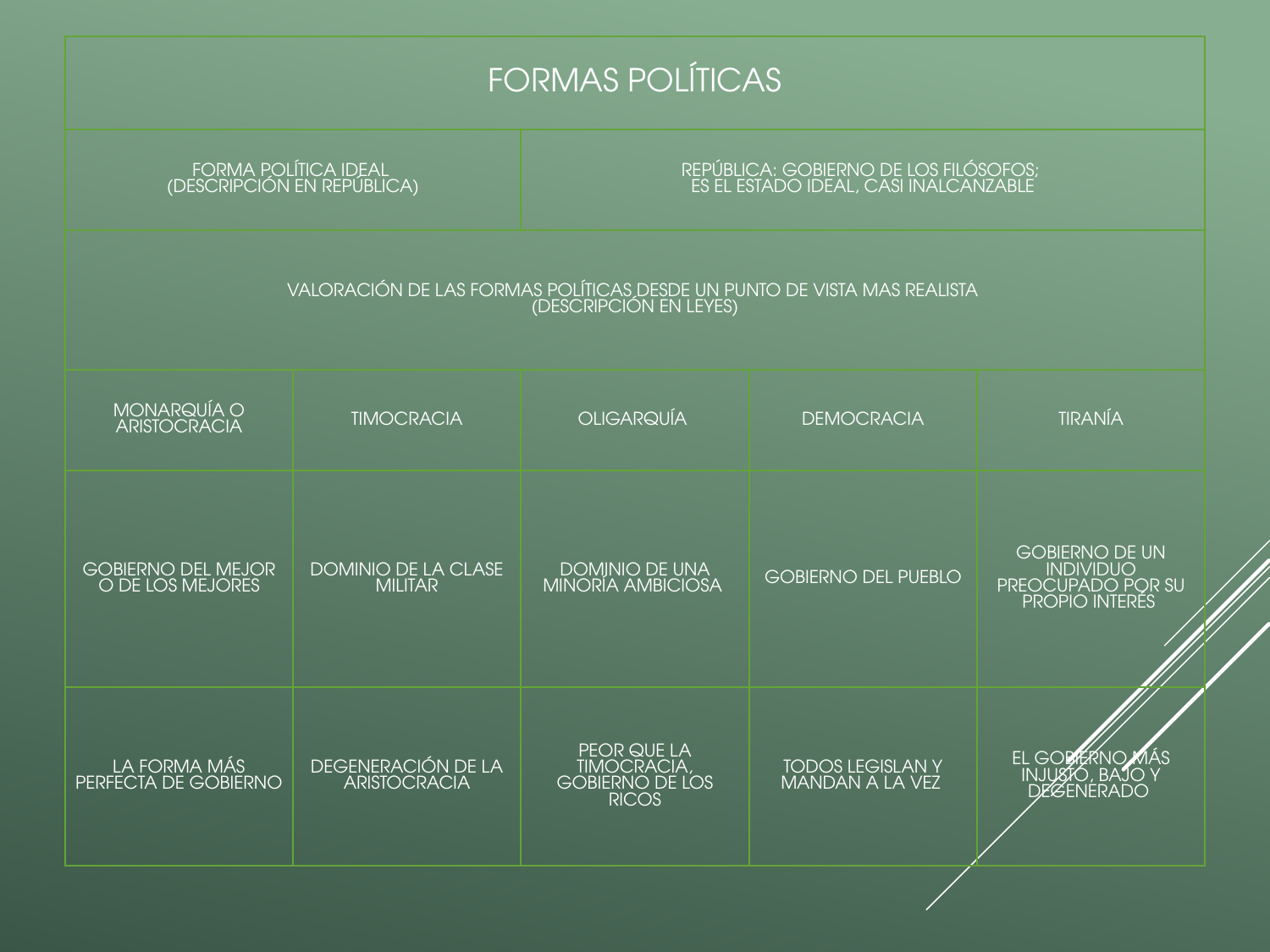

| FORMAS POLÍTICAS |  |  |  |  |
| --- | --- | --- | --- | --- |
| FORMA POLÍTICA IDEAL (DESCRIPCIÓN EN REPÚBLICA) |  | REPÚBLICA: GOBIERNO DE LOS FILÓSOFOS; ES EL ESTADO IDEAL, CASI INALCANZABLE |  |  |
| VALORACIÓN DE LAS FORMAS POLÍTICAS DESDE UN PUNTO DE VISTA MAS REALISTA (DESCRIPCIÓN EN LEYES) |  |  |  |  |
| MONARQUÍA O ARISTOCRACIA | TIMOCRACIA | OLIGARQUÍA | DEMOCRACIA | TIRANÍA |
| GOBIERNO DEL MEJOR O DE LOS MEJORES | DOMINIO DE LA CLASE MILITAR | DOMINIO DE UNA MINORÍA AMBICIOSA | GOBIERNO DEL PUEBLO | GOBIERNO DE UN INDIVIDUO PREOCUPADO POR SU PROPIO INTERÉS |
| LA FORMA MÁS PERFECTA DE GOBIERNO | DEGENERACIÓN DE LA ARISTOCRACIA | PEOR QUE LA TIMOCRACIA, GOBIERNO DE LOS RICOS | TODOS LEGISLAN Y MANDAN A LA VEZ | EL GOBIERNO MÁS INJUSTO, BAJO Y DEGENERADO |